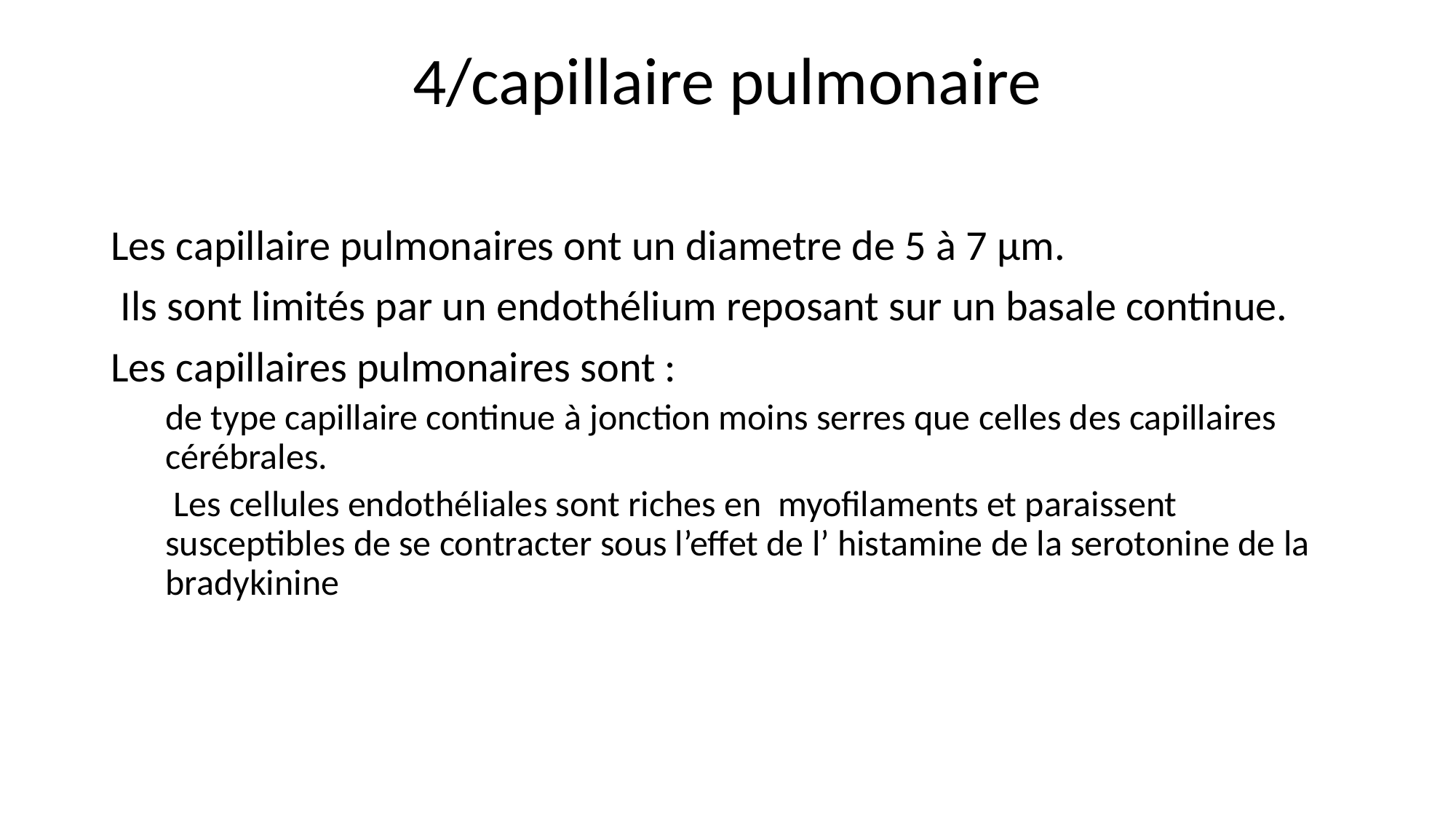

# 4/capillaire pulmonaire
Les capillaire pulmonaires ont un diametre de 5 à 7 μm.
 Ils sont limités par un endothélium reposant sur un basale continue.
Les capillaires pulmonaires sont :
de type capillaire continue à jonction moins serres que celles des capillaires cérébrales.
 Les cellules endothéliales sont riches en  myofilaments et paraissent susceptibles de se contracter sous l’effet de l’ histamine de la serotonine de la bradykinine